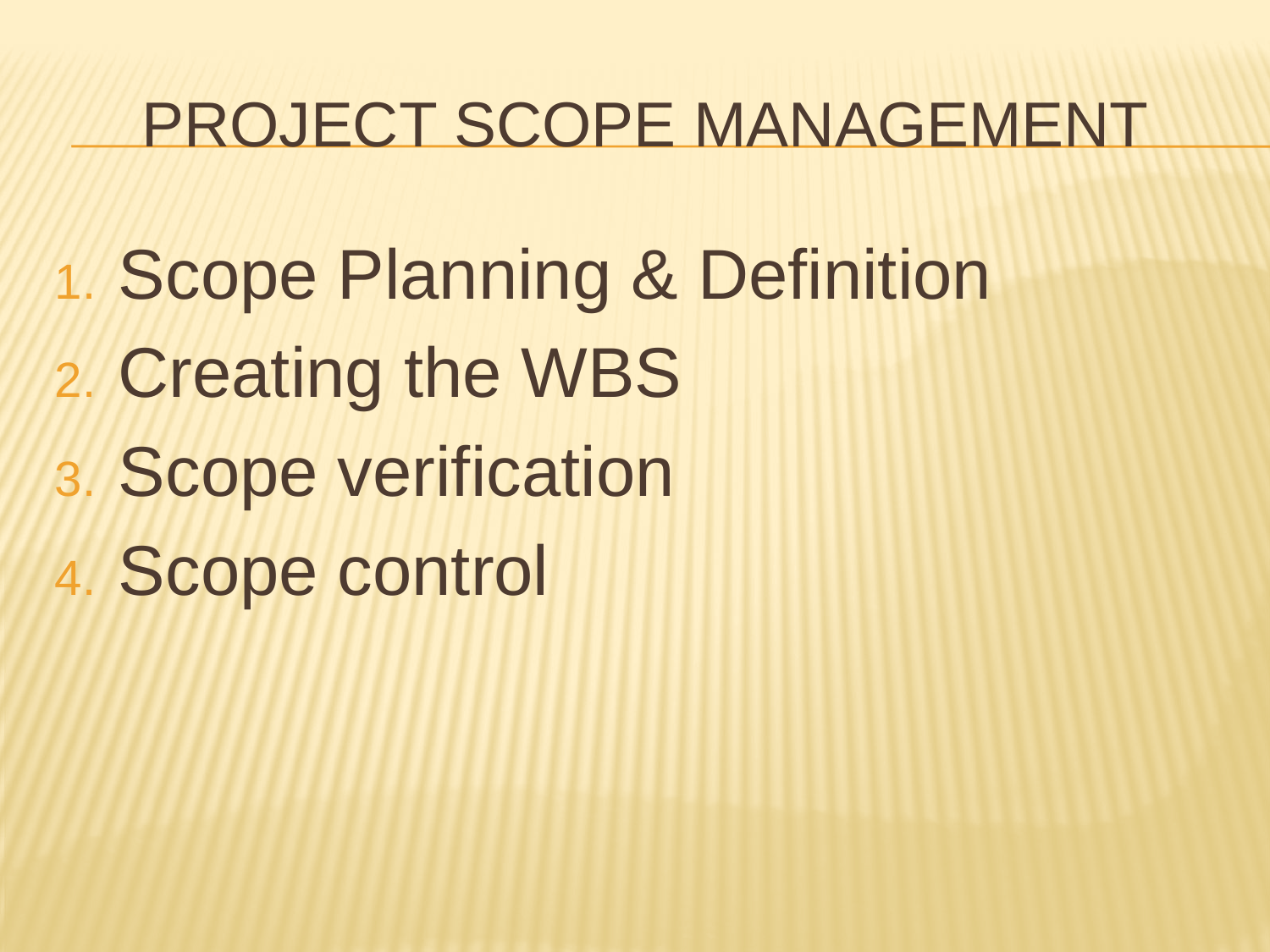

# Project Scope Management
Scope Planning & Definition
Creating the WBS
Scope verification
Scope control